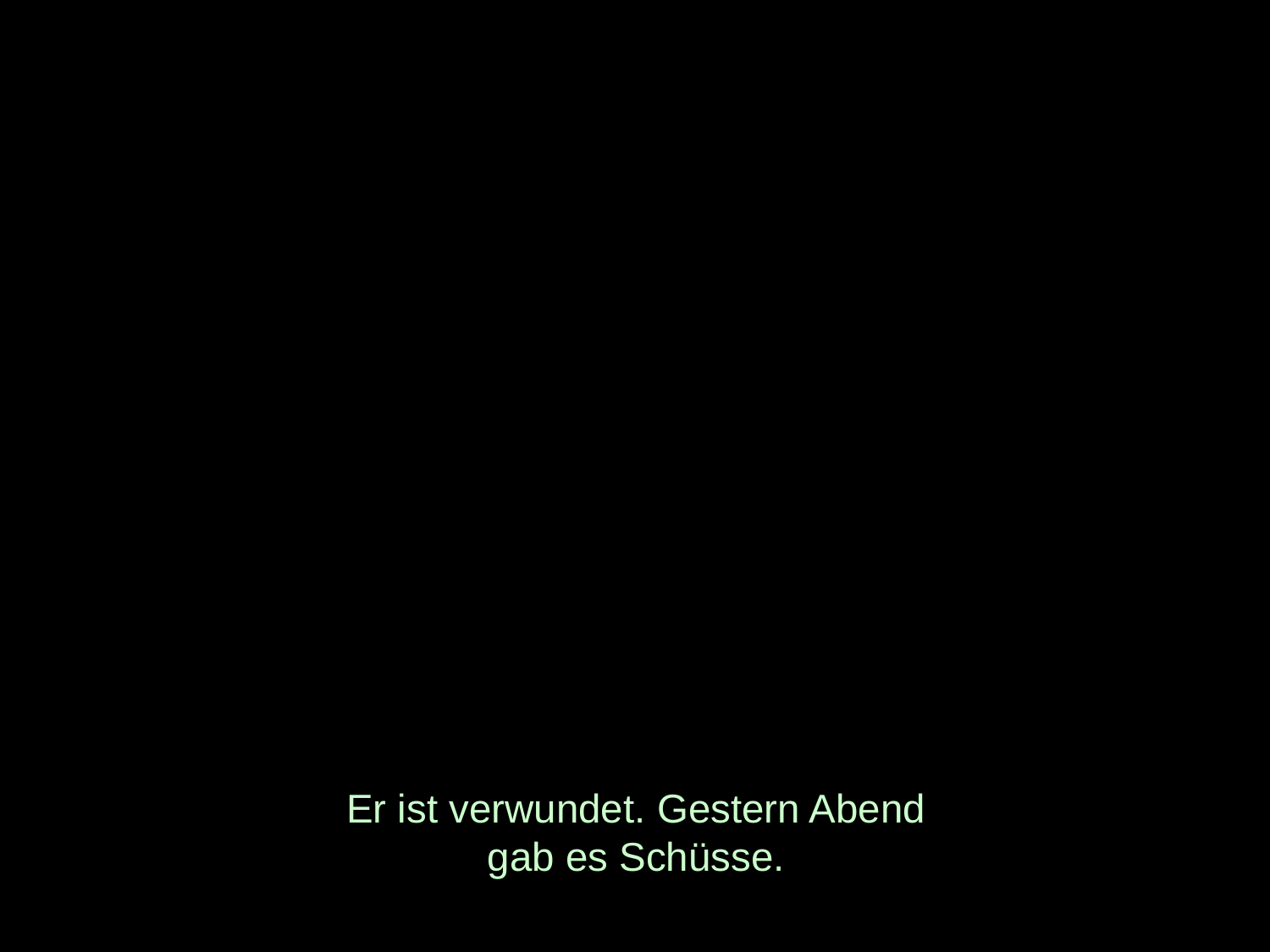

# Er ist verwundet. Gestern Abend gab es Schüsse.